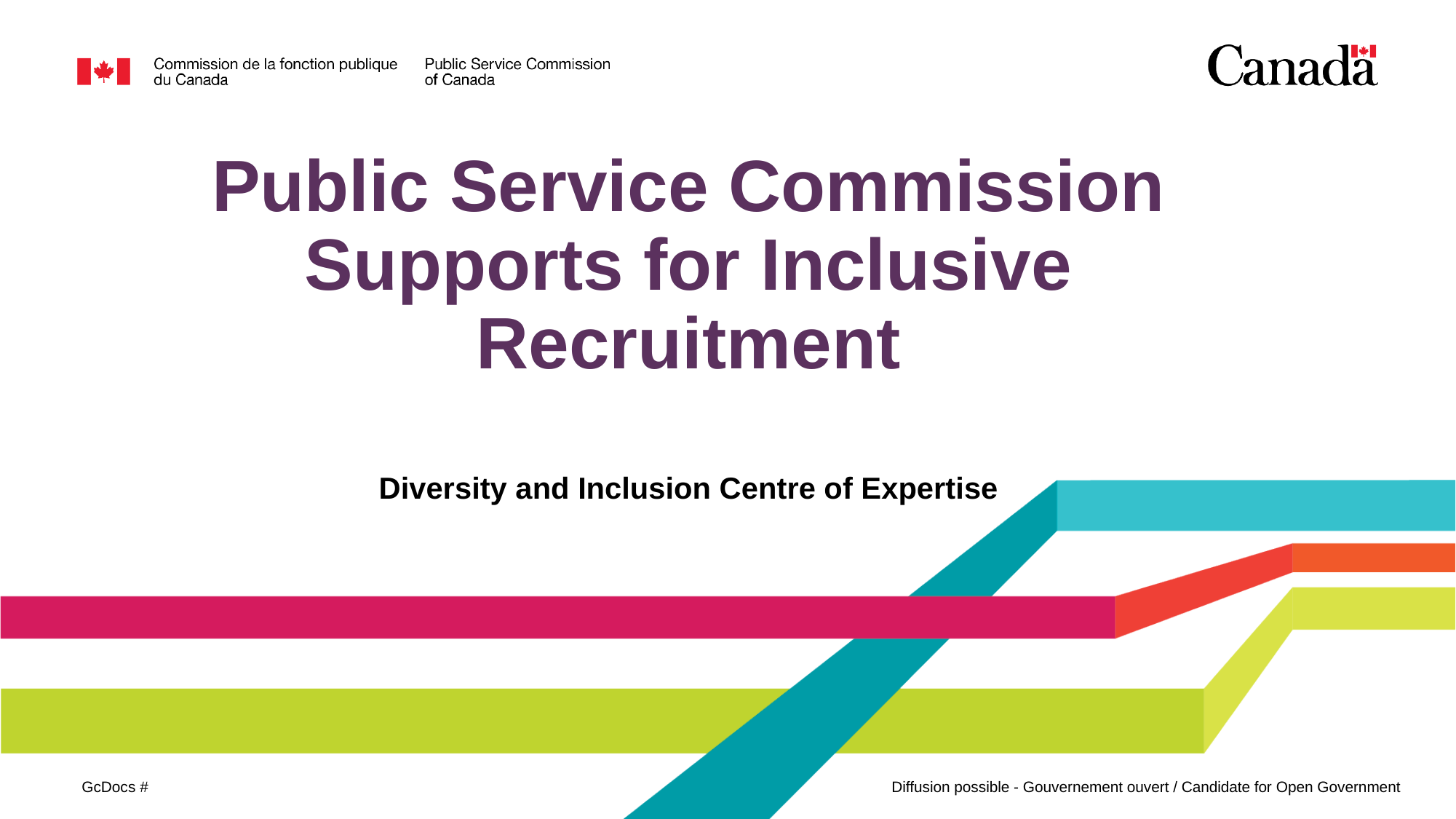

# Public Service Commission Supports for Inclusive Recruitment Diversity and Inclusion Centre of Expertise
GcDocs #
Diffusion possible - Gouvernement ouvert / Candidate for Open Government